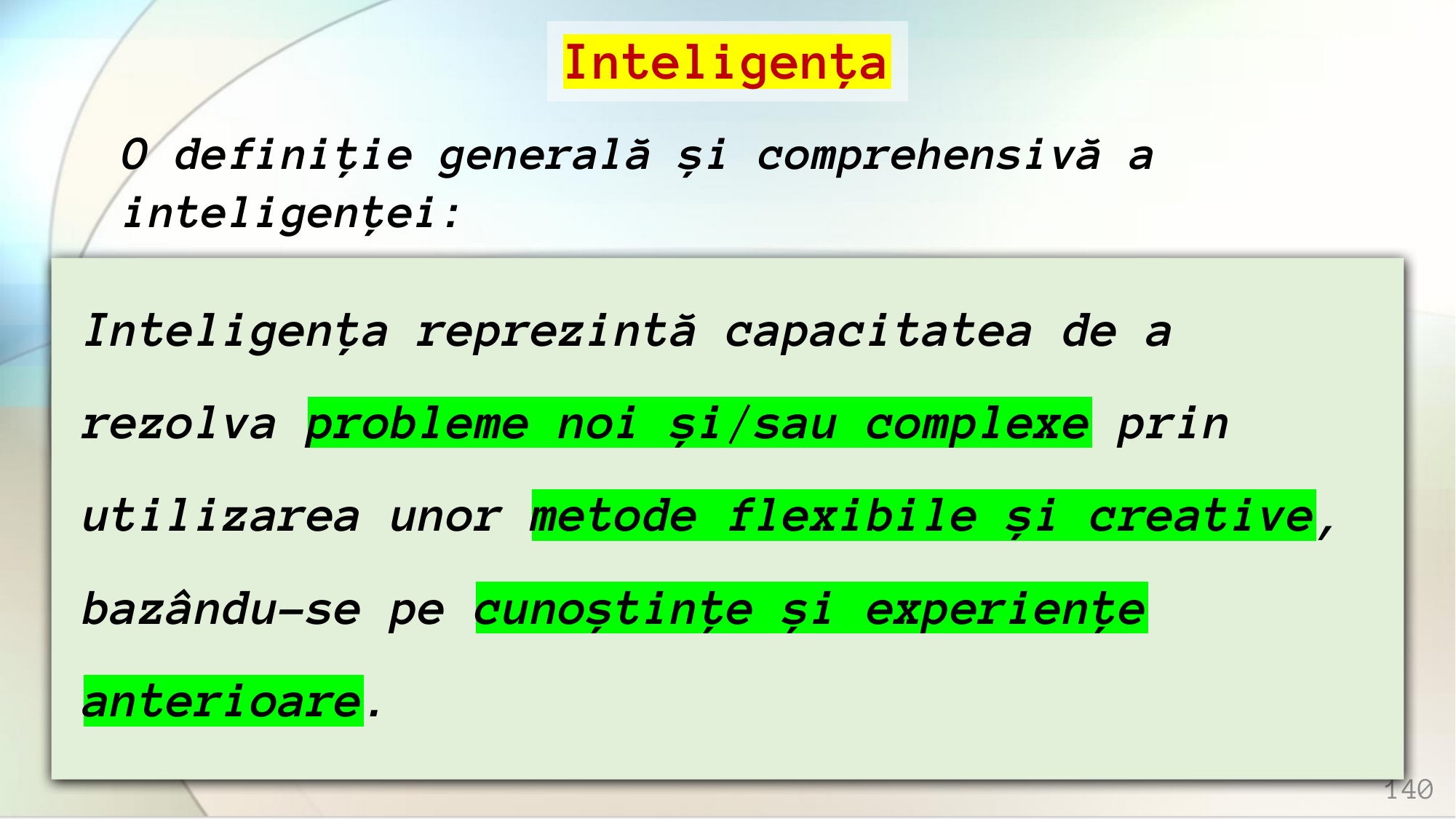

# Inteligența
O definiție generală și comprehensivă a inteligenței:
Inteligența reprezintă capacitatea de a rezolva probleme noi și/sau complexe prin   utilizarea unor metode flexibile și creative, bazându-se pe cunoștințe și experiențe anterioare.
140